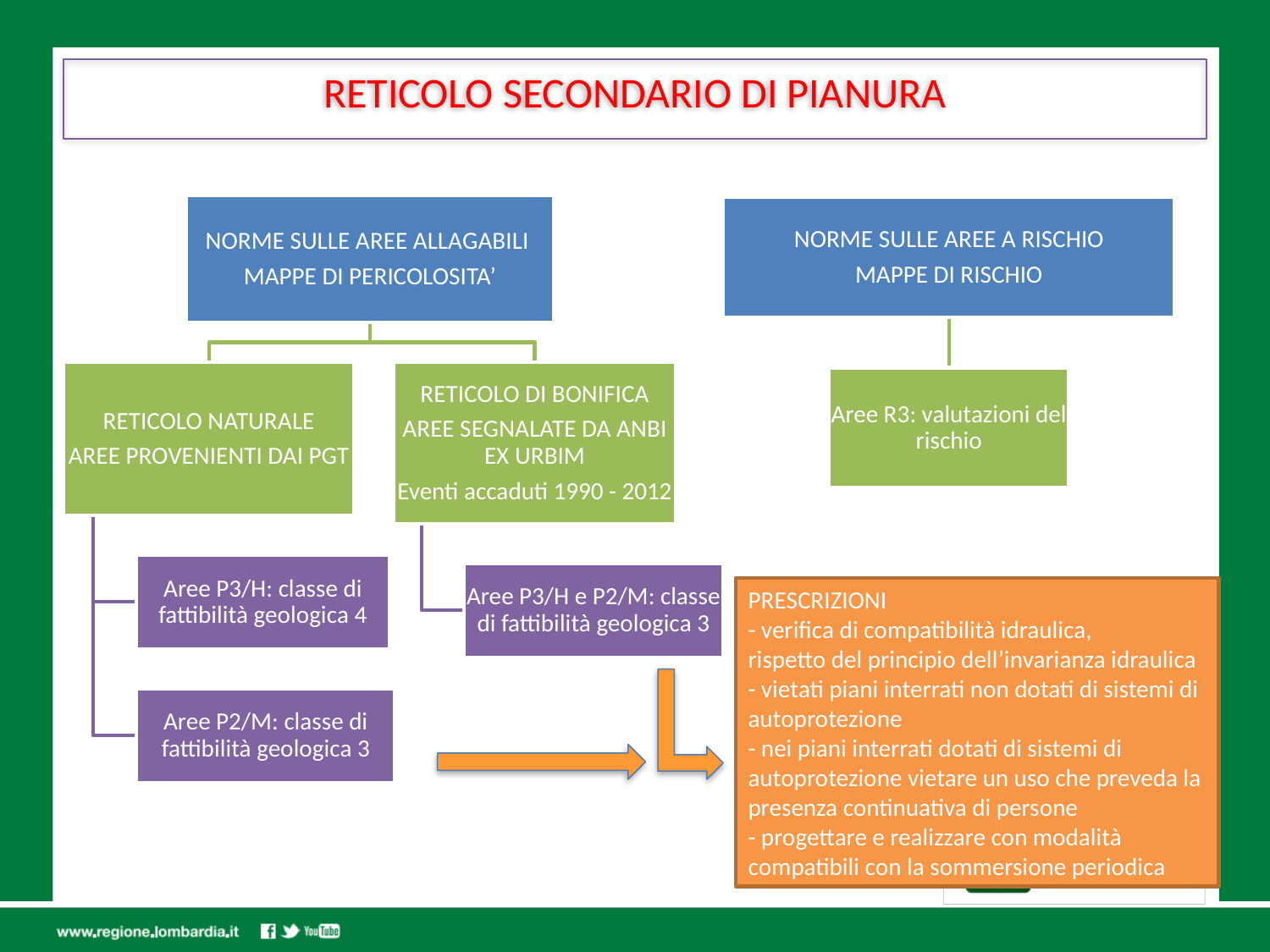

# RETICOLO SECONDARIO DI PIANURA
NORME SULLE AREE A RISCHIO
MAPPE DI RISCHIO
Aree R3: valutazioni del rischio
NORME SULLE AREE ALLAGABILI
MAPPE DI PERICOLOSITA’
RETICOLO NATURALE
AREE PROVENIENTI DAI PGT
Aree P3/H: classe di fattibilità geologica 4
Aree P2/M: classe di fattibilità geologica 3
RETICOLO DI BONIFICA
AREE SEGNALATE DA ANBI EX URBIM
Eventi accaduti 1990 - 2012
Aree P3/H e P2/M: classe di fattibilità geologica 3
PRESCRIZIONI
- verifica di compatibilità idraulica,
rispetto del principio dell’invarianza idraulica
- vietati piani interrati non dotati di sistemi di autoprotezione
- nei piani interrati dotati di sistemi di autoprotezione vietare un uso che preveda la presenza continuativa di persone
- progettare e realizzare con modalità compatibili con la sommersione periodica